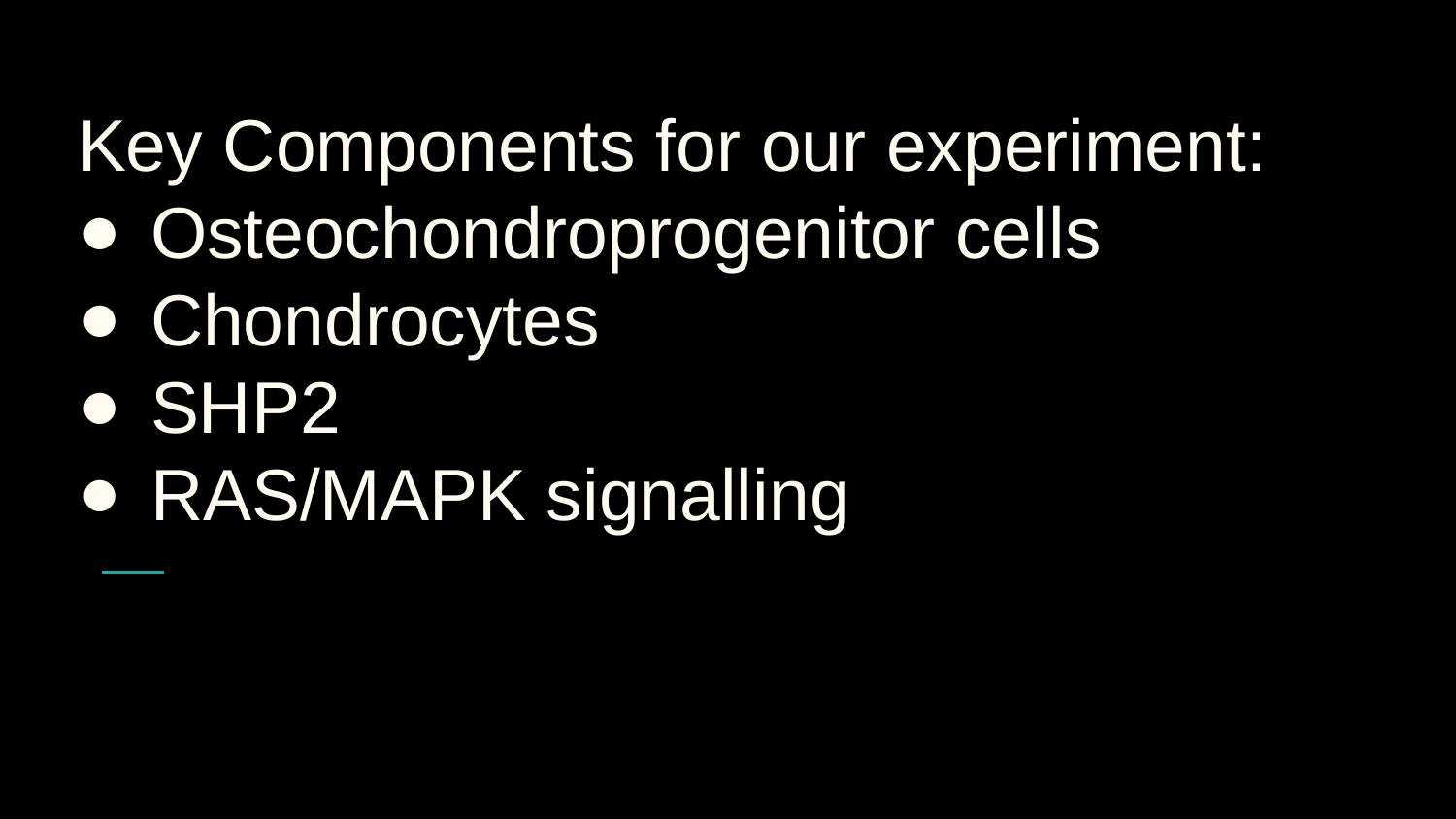

Key Components for our experiment:
Osteochondroprogenitor cells
Chondrocytes
SHP2
RAS/MAPK signalling